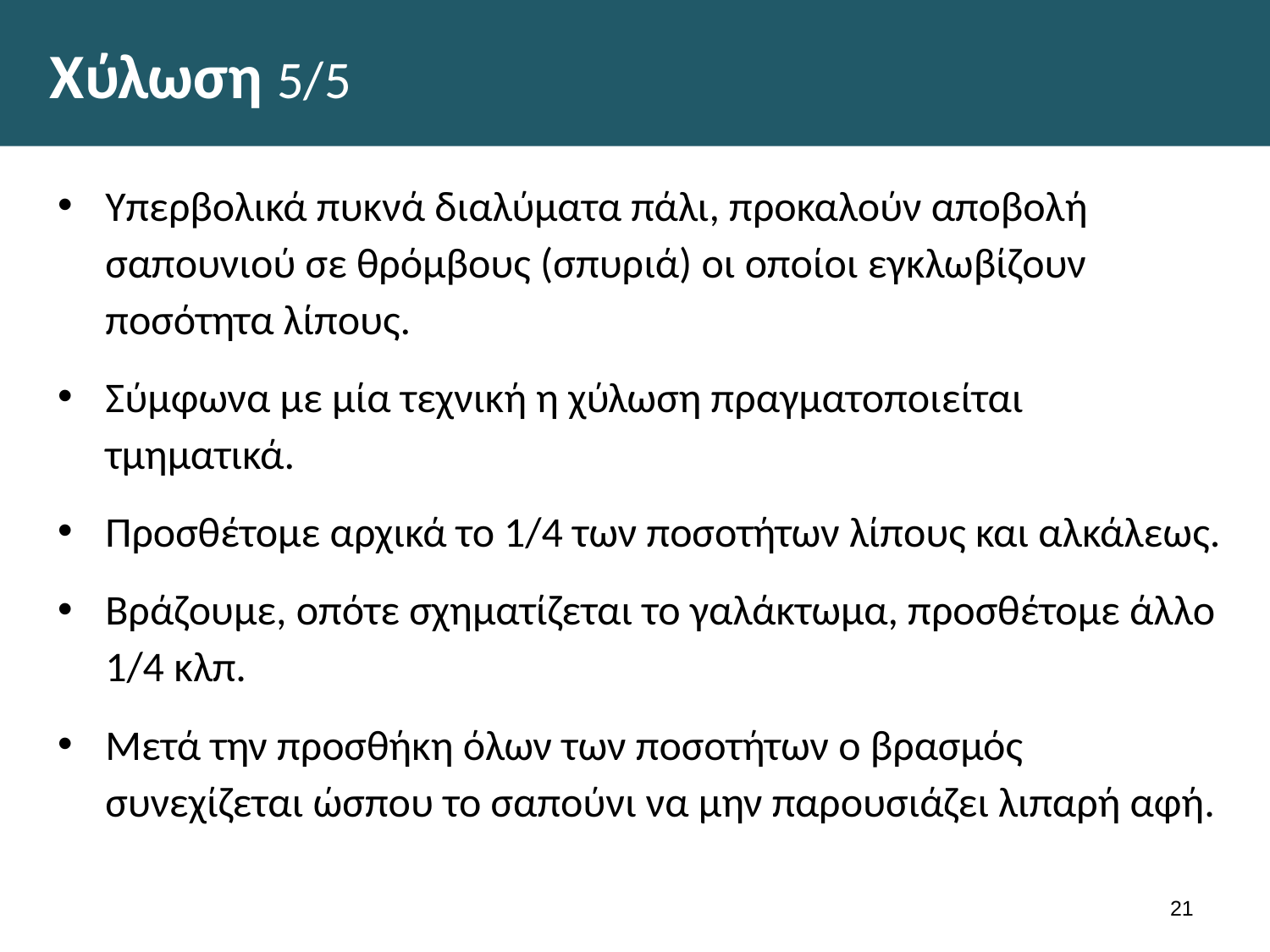

# Χύλωση 5/5
Υπερβολικά πυκνά διαλύματα πάλι, προκαλούν αποβολή σαπουνιού σε θρόμβους (σπυριά) οι οποίοι εγκλωβίζουν ποσότητα λίπους.
Σύμφωνα με μία τεχνική η χύλωση πραγματοποιείται τμηματικά.
Προσθέτομε αρχικά το 1/4 των ποσοτήτων λίπους και αλκάλεως.
Βράζουμε, οπότε σχηματίζεται το γαλάκτωμα, προσθέτομε άλλο 1/4 κλπ.
Μετά την προσθήκη όλων των ποσοτήτων ο βρασμός συνεχίζεται ώσπου το σαπούνι να μην παρουσιάζει λιπαρή αφή.
21